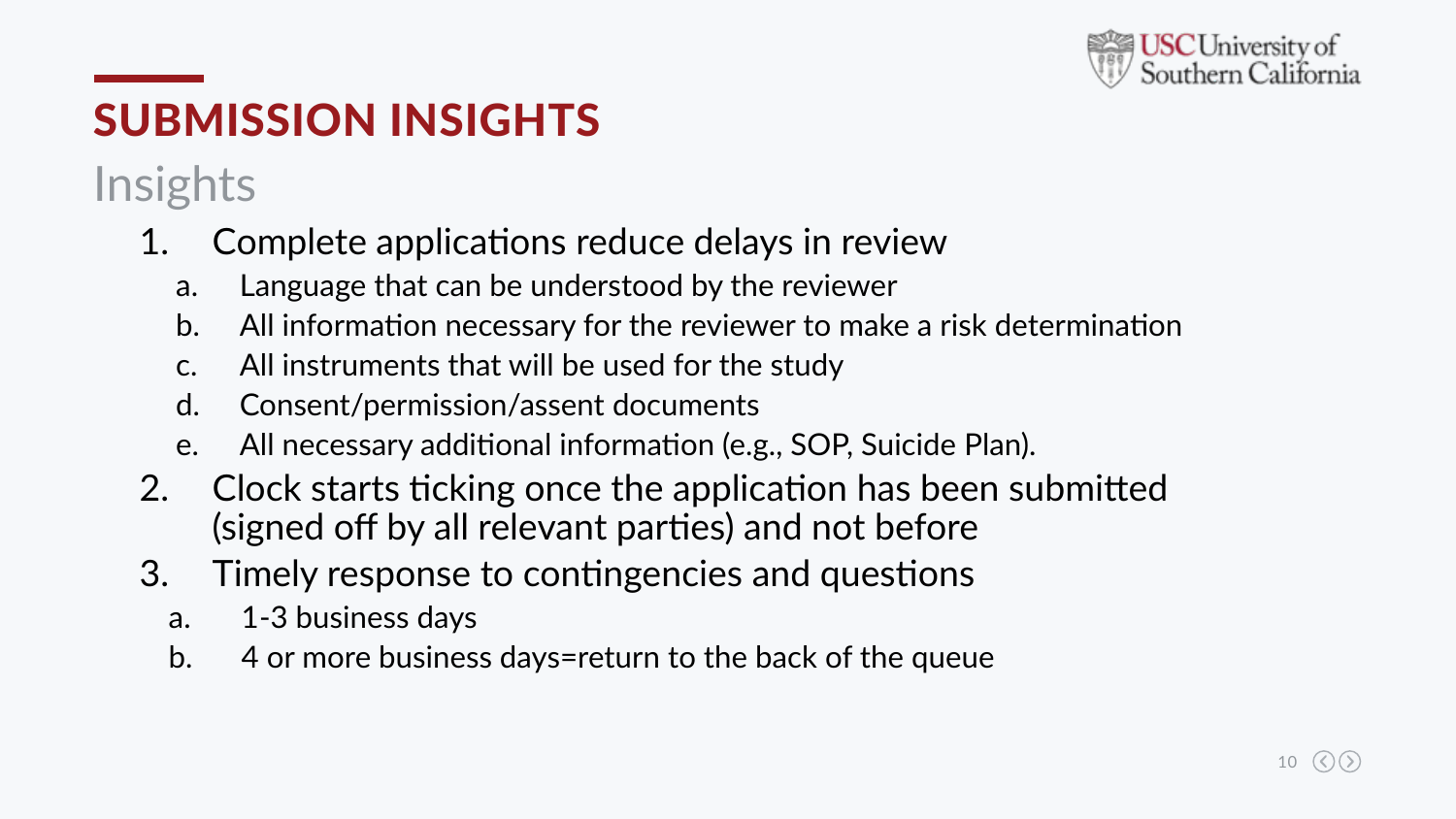

Submission insights
Insights
Complete applications reduce delays in review
Language that can be understood by the reviewer
All information necessary for the reviewer to make a risk determination
All instruments that will be used for the study
Consent/permission/assent documents
All necessary additional information (e.g., SOP, Suicide Plan).
Clock starts ticking once the application has been submitted (signed off by all relevant parties) and not before
Timely response to contingencies and questions
1-3 business days
4 or more business days=return to the back of the queue